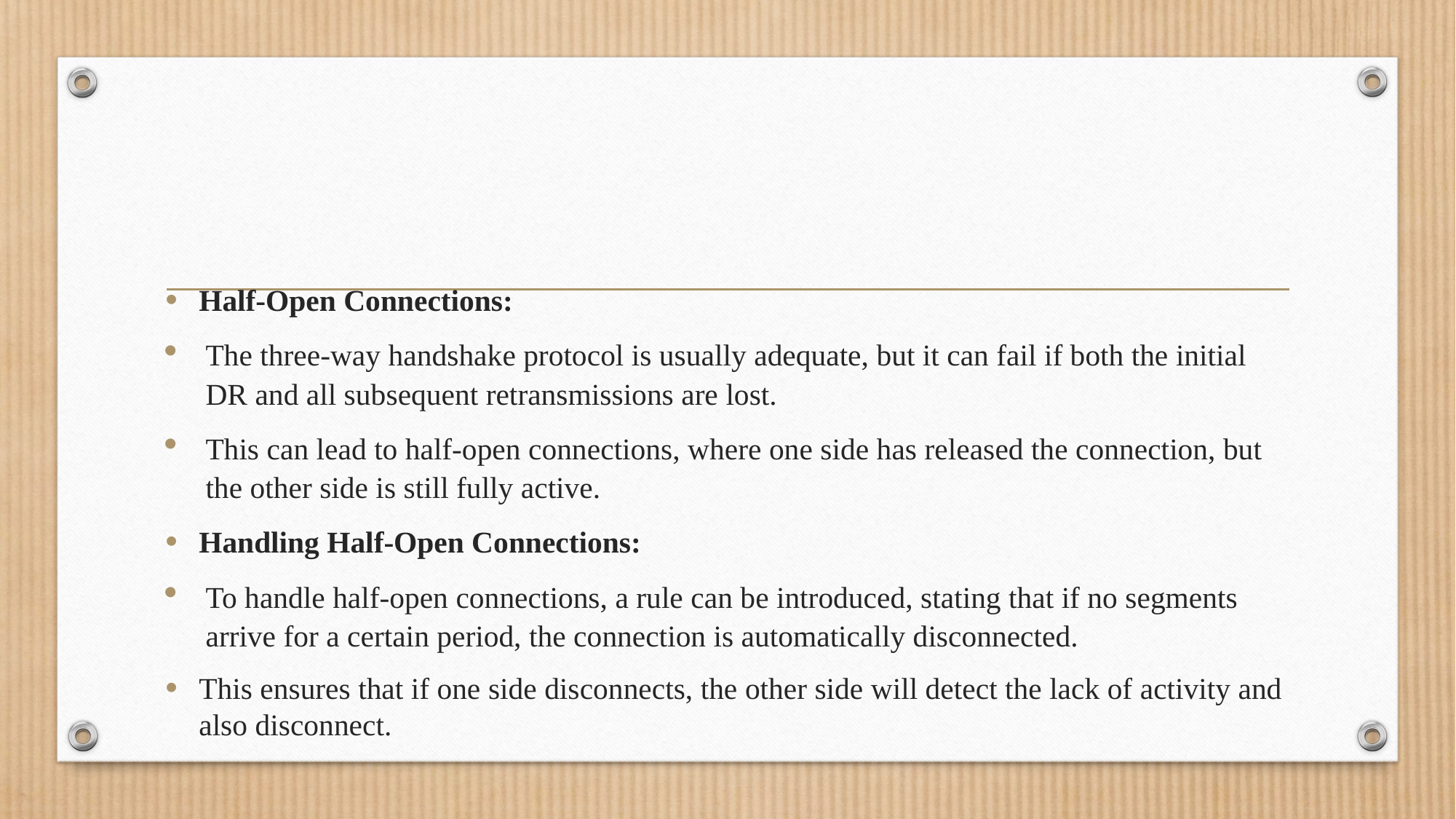

#
Half-Open Connections:
The three-way handshake protocol is usually adequate, but it can fail if both the initial DR and all subsequent retransmissions are lost.
This can lead to half-open connections, where one side has released the connection, but the other side is still fully active.
Handling Half-Open Connections:
To handle half-open connections, a rule can be introduced, stating that if no segments arrive for a certain period, the connection is automatically disconnected.
This ensures that if one side disconnects, the other side will detect the lack of activity and also disconnect.